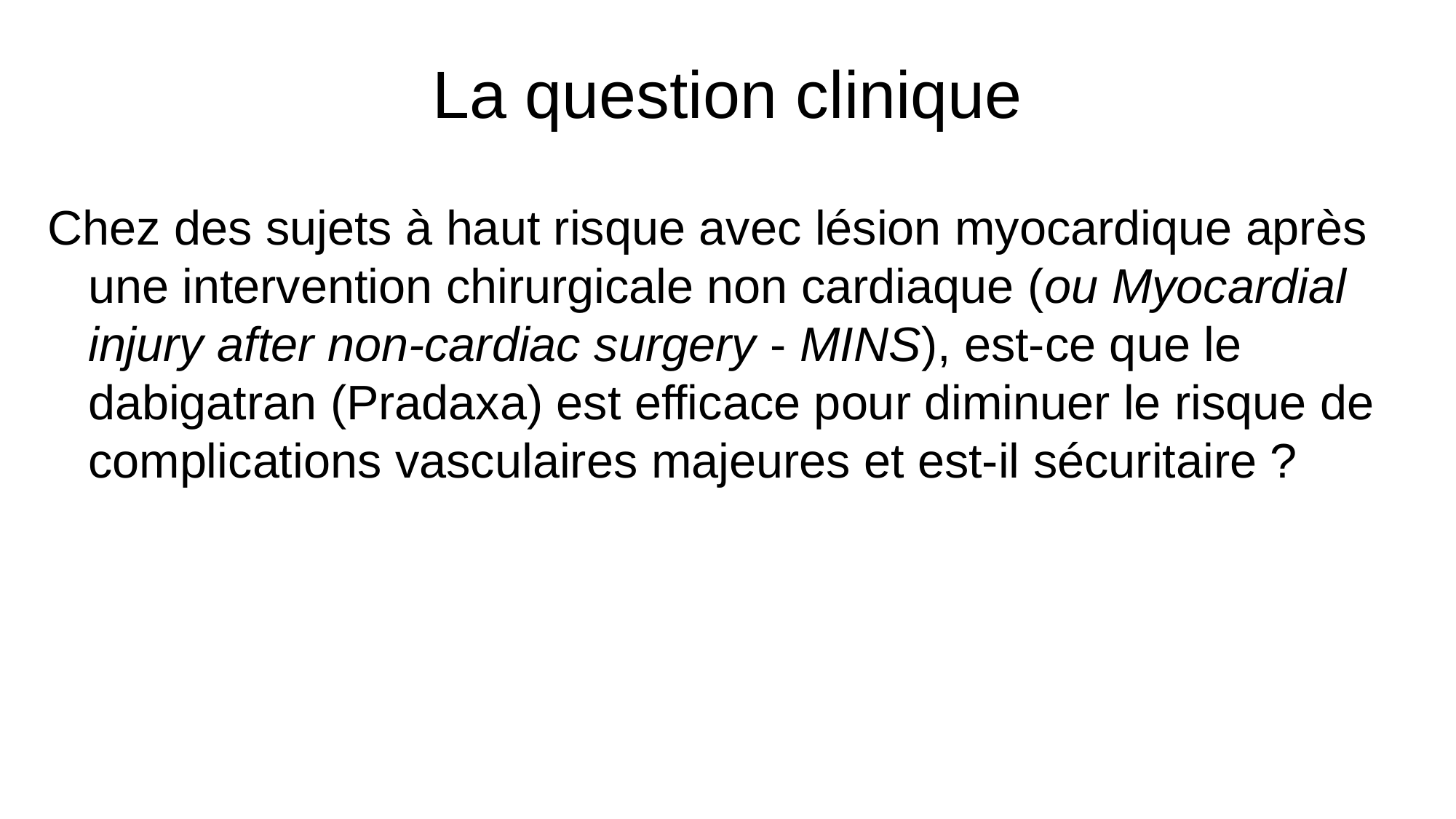

# La question clinique
Chez des sujets à haut risque avec lésion myocardique après une intervention chirurgicale non cardiaque (ou Myocardial injury after non-cardiac surgery - MINS), est-ce que le dabigatran (Pradaxa) est efficace pour diminuer le risque de complications vasculaires majeures et est-il sécuritaire ?